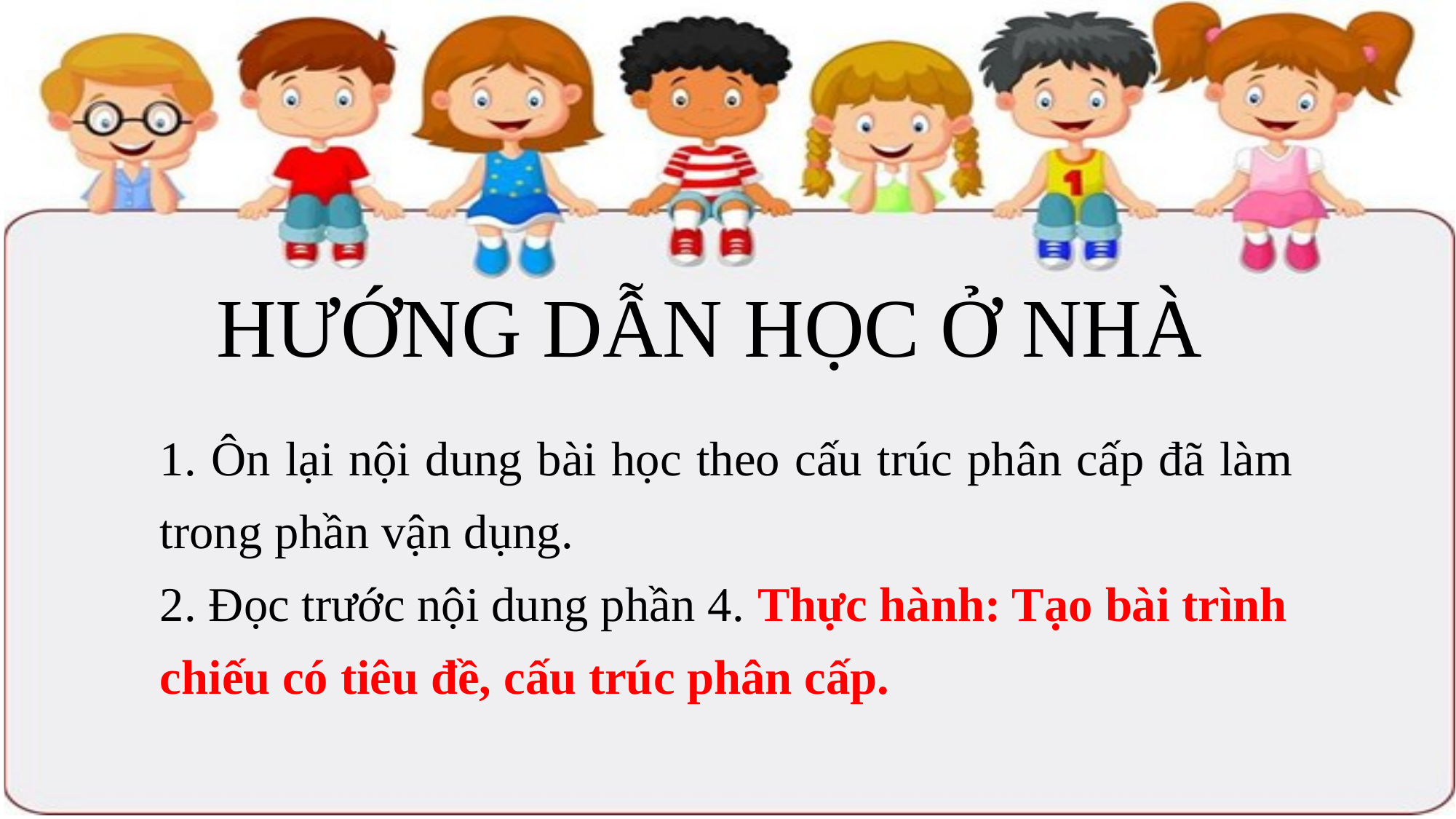

HƯỚNG DẪN HỌC Ở NHÀ
1. Ôn lại nội dung bài học theo cấu trúc phân cấp đã làm trong phần vận dụng.
2. Đọc trước nội dung phần 4. Thực hành: Tạo bài trình chiếu có tiêu đề, cấu trúc phân cấp.